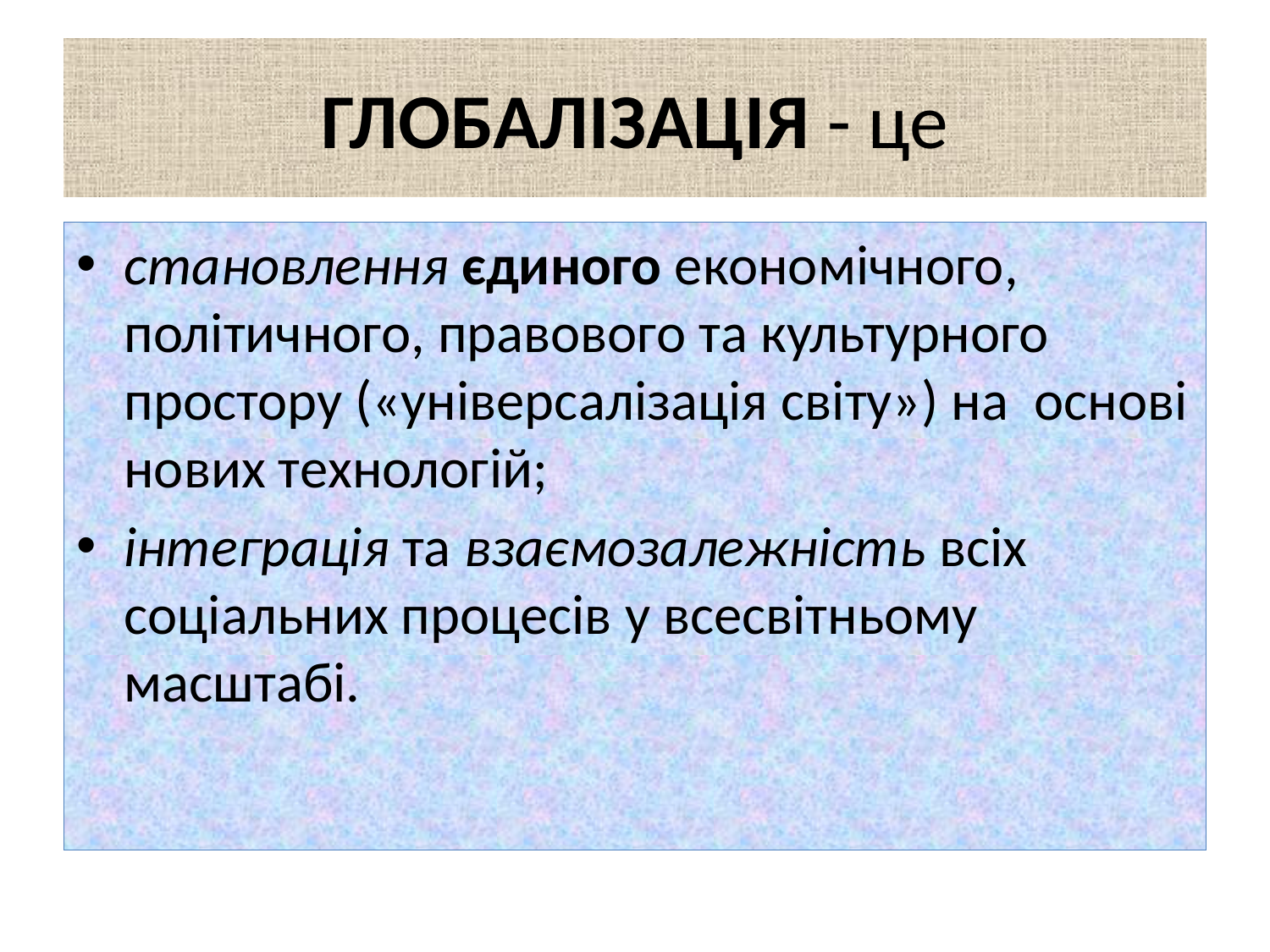

# ГЛОБАЛІЗАЦІЯ - це
становлення єдиного економічного, політичного, правового та культурного простору («універсалізація світу») на  основі нових технологій;
інтеграція та взаємозалежність всіх  соціальних процесів у всесвітньому масштабі.